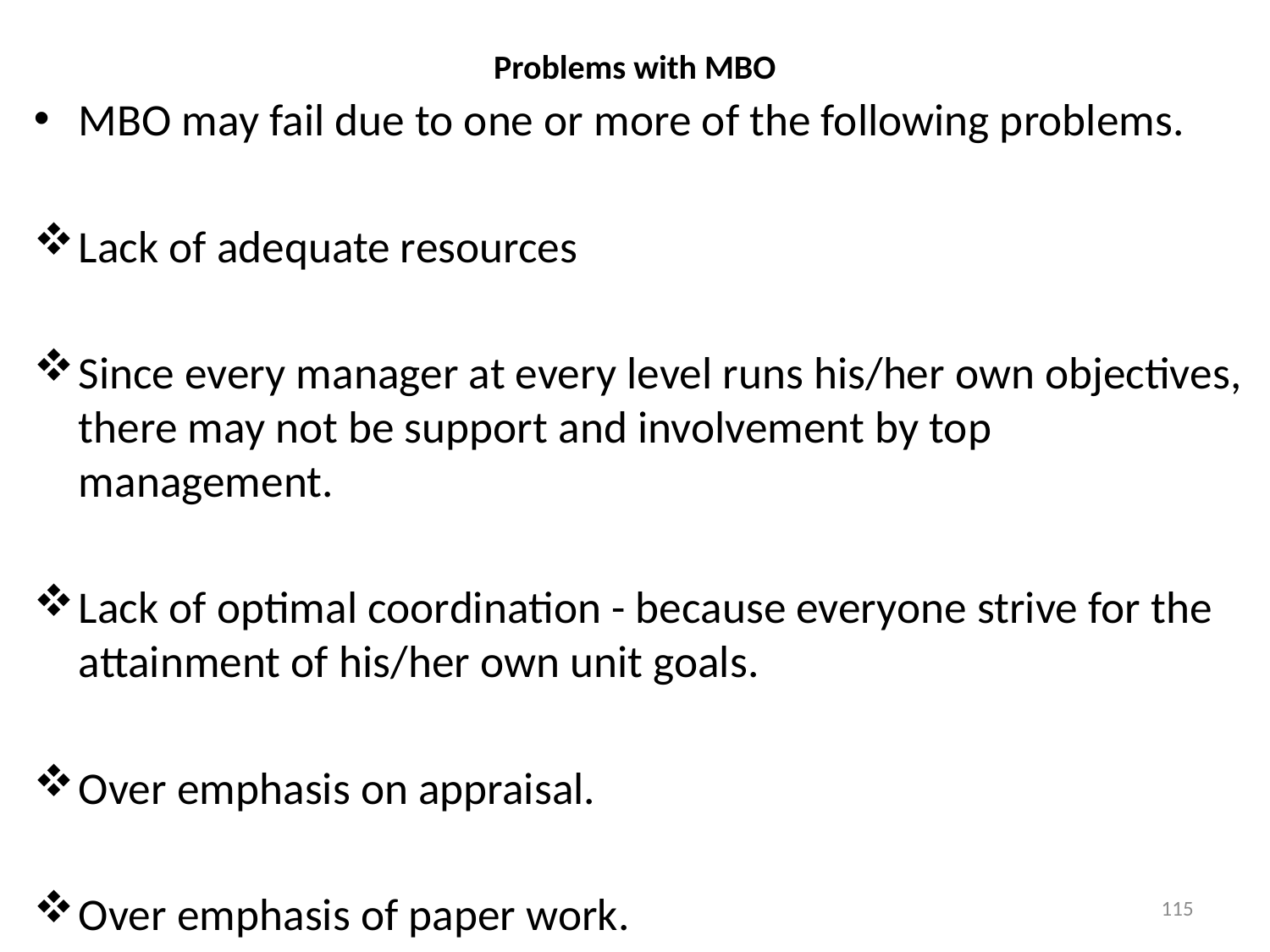

# Problems with MBO
MBO may fail due to one or more of the following problems.

Lack of adequate resources

Since every manager at every level runs his/her own objectives, there may not be support and involvement by top management.

Lack of optimal coordination - because everyone strive for the attainment of his/her own unit goals.

Over emphasis on appraisal.

Over emphasis of paper work.

115